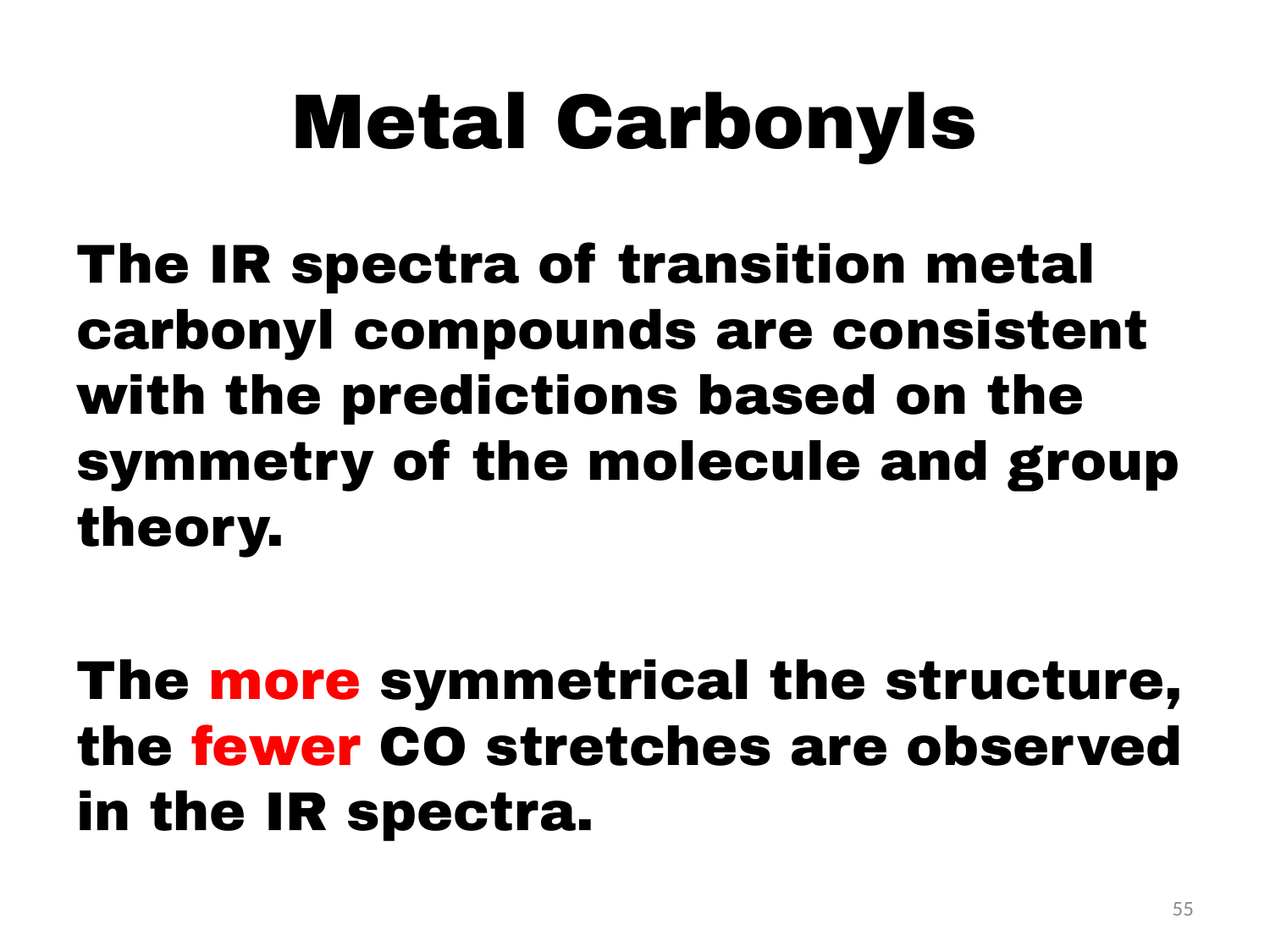

# Metal Carbonyls
The IR spectra of transition metal carbonyl compounds are consistent with the predictions based on the symmetry of the molecule and group theory.

The more symmetrical the structure, the fewer CO stretches are observed in the IR spectra.
55